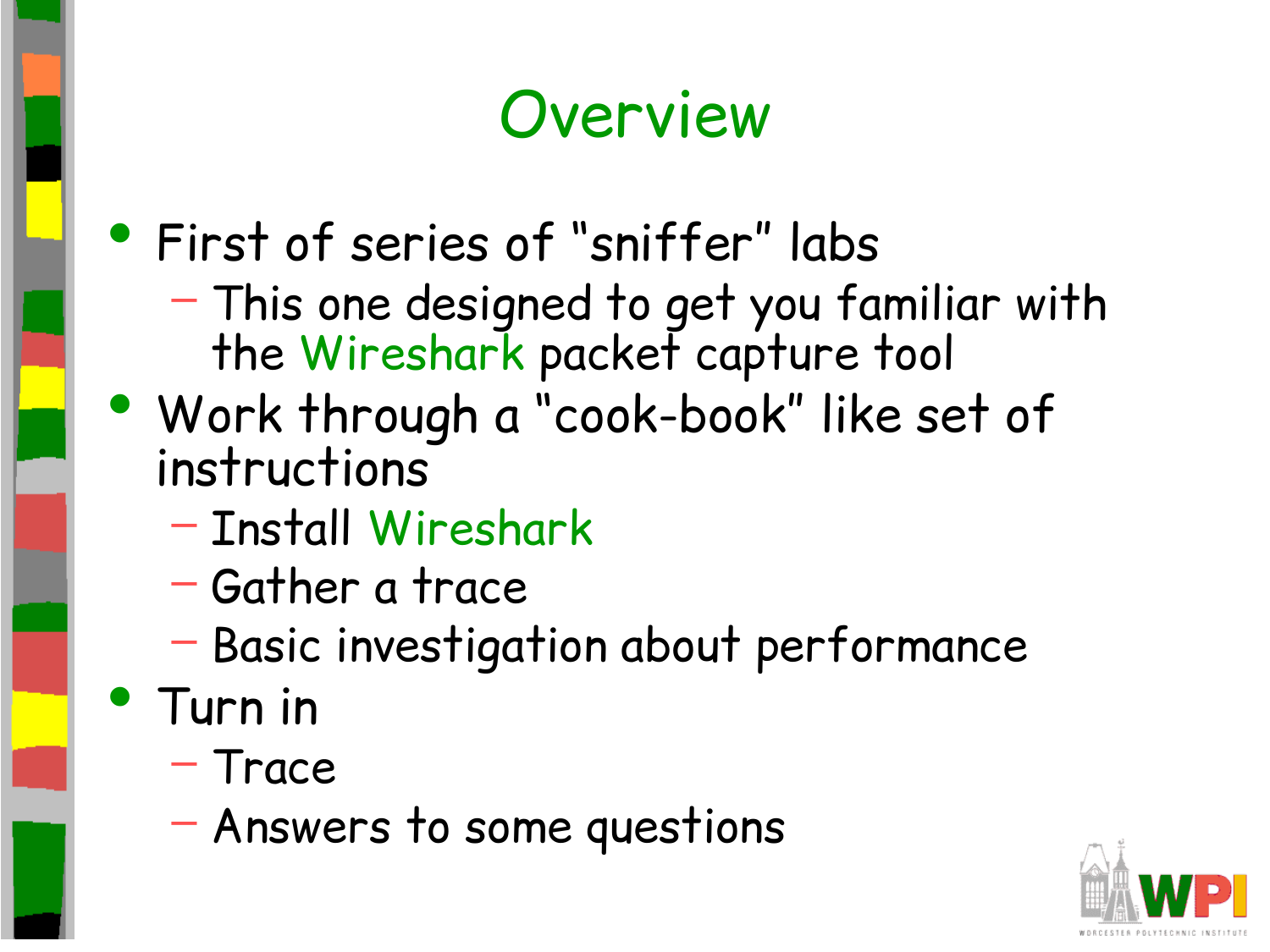

# Overview
First of series of “sniffer” labs
This one designed to get you familiar with the Wireshark packet capture tool
Work through a “cook-book” like set of instructions
Install Wireshark
Gather a trace
Basic investigation about performance
Turn in
Trace
Answers to some questions